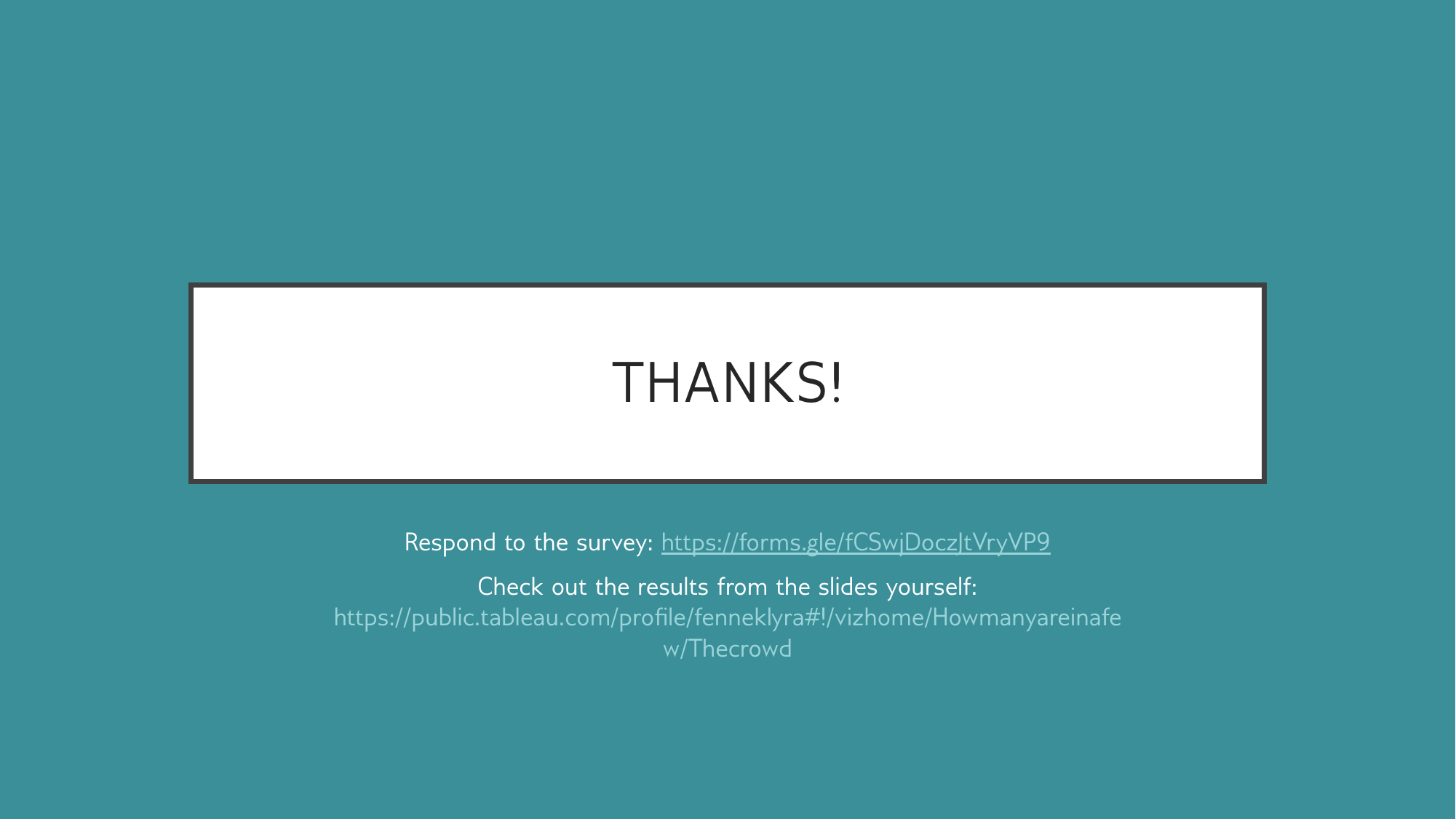

# Thanks!
Respond to the survey: https://forms.gle/fCSwjDoczJtVryVP9
Check out the results from the slides yourself: https://public.tableau.com/profile/fenneklyra#!/vizhome/Howmanyareinafew/Thecrowd